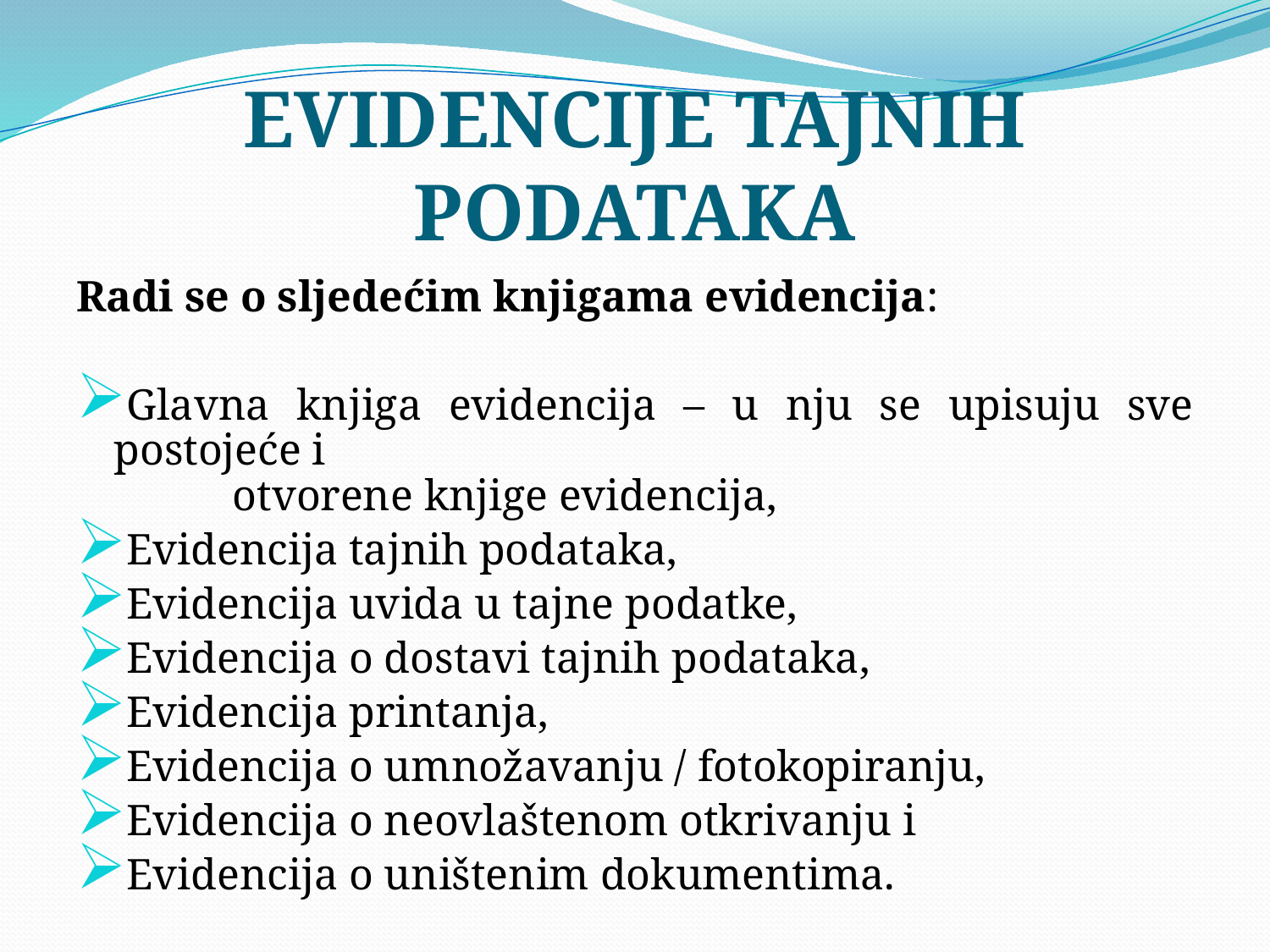

# EVIDENCIJE TAJNIH PODATAKA
Radi se o sljedećim knjigama evidencija:

Glavna knjiga evidencija – u nju se upisuju sve postojeće i                                                                                    otvorene knjige evidencija,
Evidencija tajnih podataka,
Evidencija uvida u tajne podatke,
Evidencija o dostavi tajnih podataka,
Evidencija printanja,
Evidencija o umnožavanju / fotokopiranju,
Evidencija o neovlaštenom otkrivanju i
Evidencija o uništenim dokumentima.